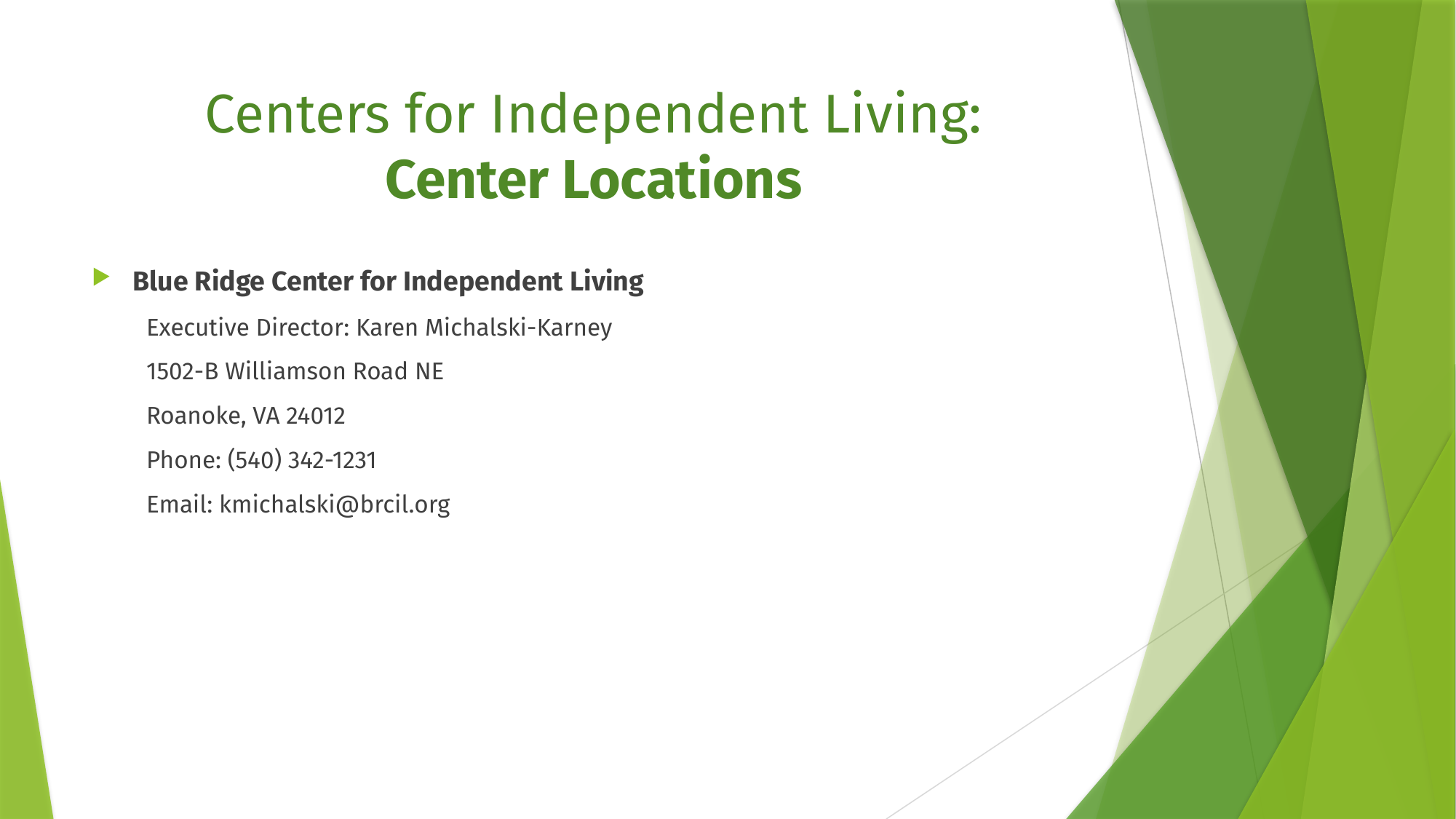

# Centers for Independent Living: Center Locations
Blue Ridge Center for Independent Living
Executive Director: Karen Michalski-Karney
1502-B Williamson Road NE
Roanoke, VA 24012
Phone: (540) 342-1231
Email: kmichalski@brcil.org